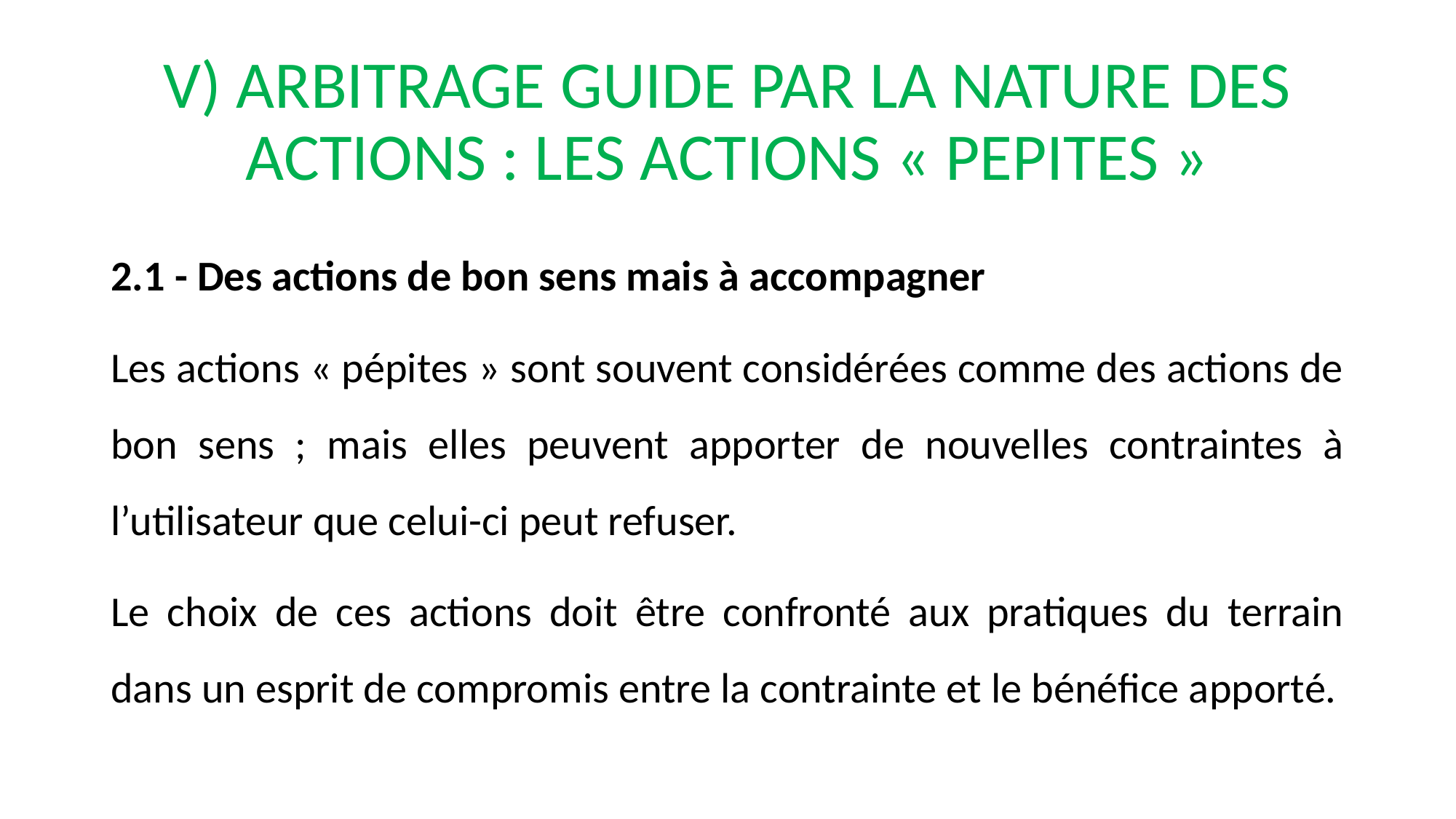

# V) ARBITRAGE GUIDE PAR LA NATURE DES ACTIONS : LES ACTIONS « PEPITES »
2.1 - Des actions de bon sens mais à accompagner
Les actions « pépites » sont souvent considérées comme des actions de bon sens ; mais elles peuvent apporter de nouvelles contraintes à l’utilisateur que celui-ci peut refuser.
Le choix de ces actions doit être confronté aux pratiques du terrain dans un esprit de compromis entre la contrainte et le bénéfice apporté.